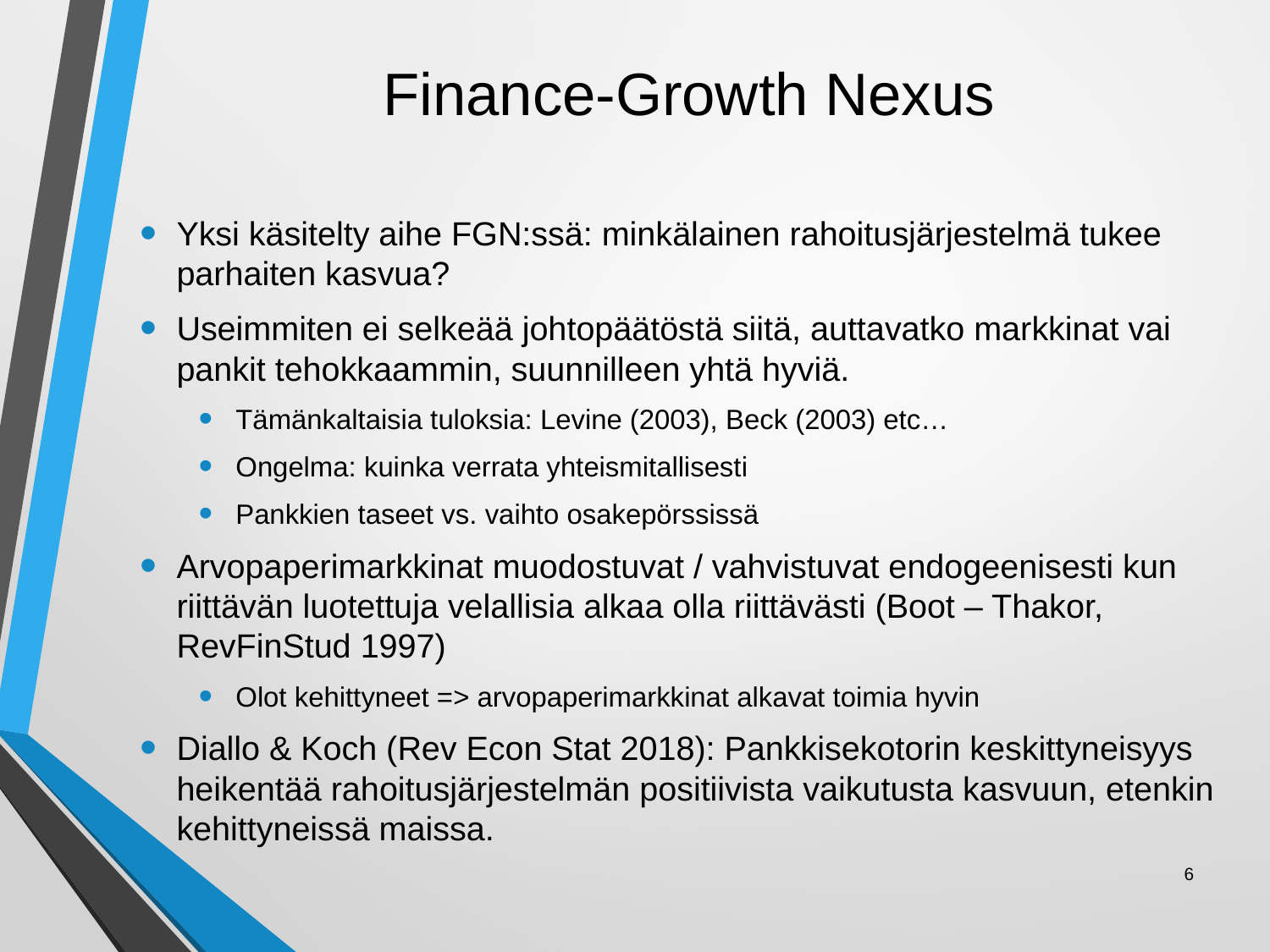

# Finance-Growth Nexus
Yksi käsitelty aihe FGN:ssä: minkälainen rahoitusjärjestelmä tukee parhaiten kasvua?
Useimmiten ei selkeää johtopäätöstä siitä, auttavatko markkinat vai pankit tehokkaammin, suunnilleen yhtä hyviä.
Tämänkaltaisia tuloksia: Levine (2003), Beck (2003) etc…
Ongelma: kuinka verrata yhteismitallisesti
Pankkien taseet vs. vaihto osakepörssissä
Arvopaperimarkkinat muodostuvat / vahvistuvat endogeenisesti kun riittävän luotettuja velallisia alkaa olla riittävästi (Boot – Thakor, RevFinStud 1997)
Olot kehittyneet => arvopaperimarkkinat alkavat toimia hyvin
Diallo & Koch (Rev Econ Stat 2018): Pankkisekotorin keskittyneisyys heikentää rahoitusjärjestelmän positiivista vaikutusta kasvuun, etenkin kehittyneissä maissa.

6